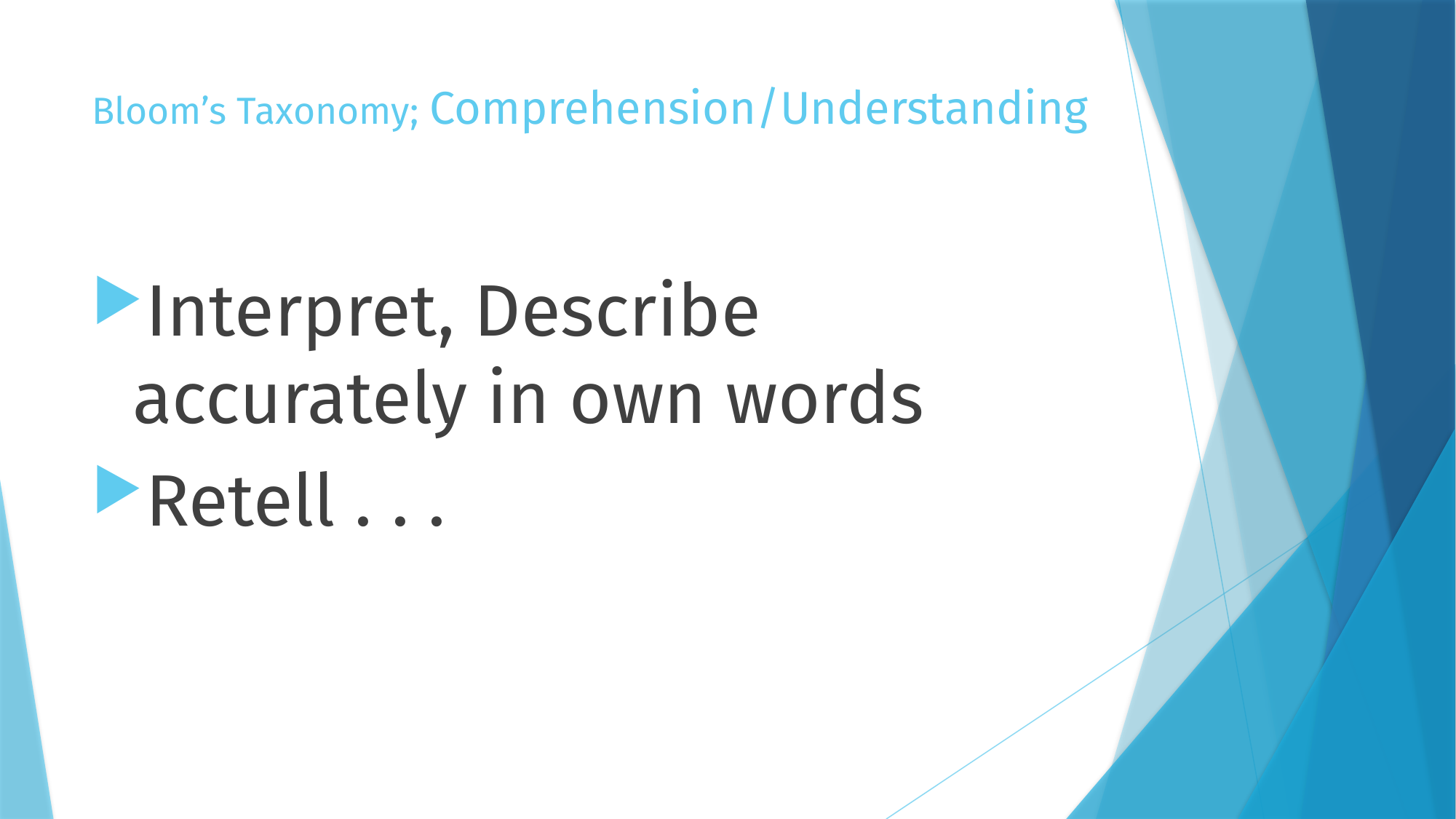

# Bloom’s Taxonomy; Comprehension/Understanding
Interpret, Describe accurately in own words
Retell . . .